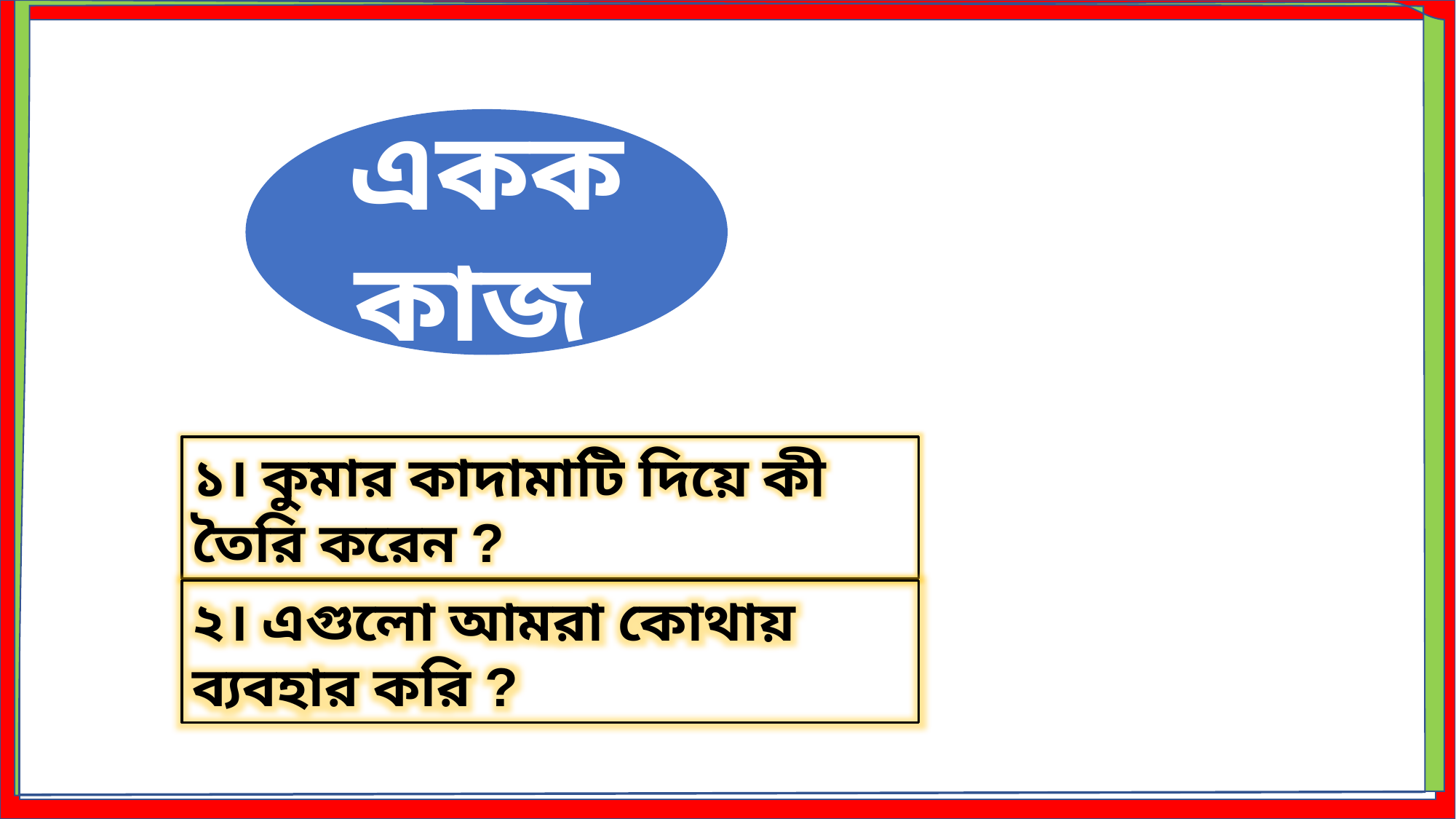

একক কাজ
১। কুমার কাদামাটি দিয়ে কী তৈরি করেন ?
২। এগুলো আমরা কোথায় ব্যবহার করি ?